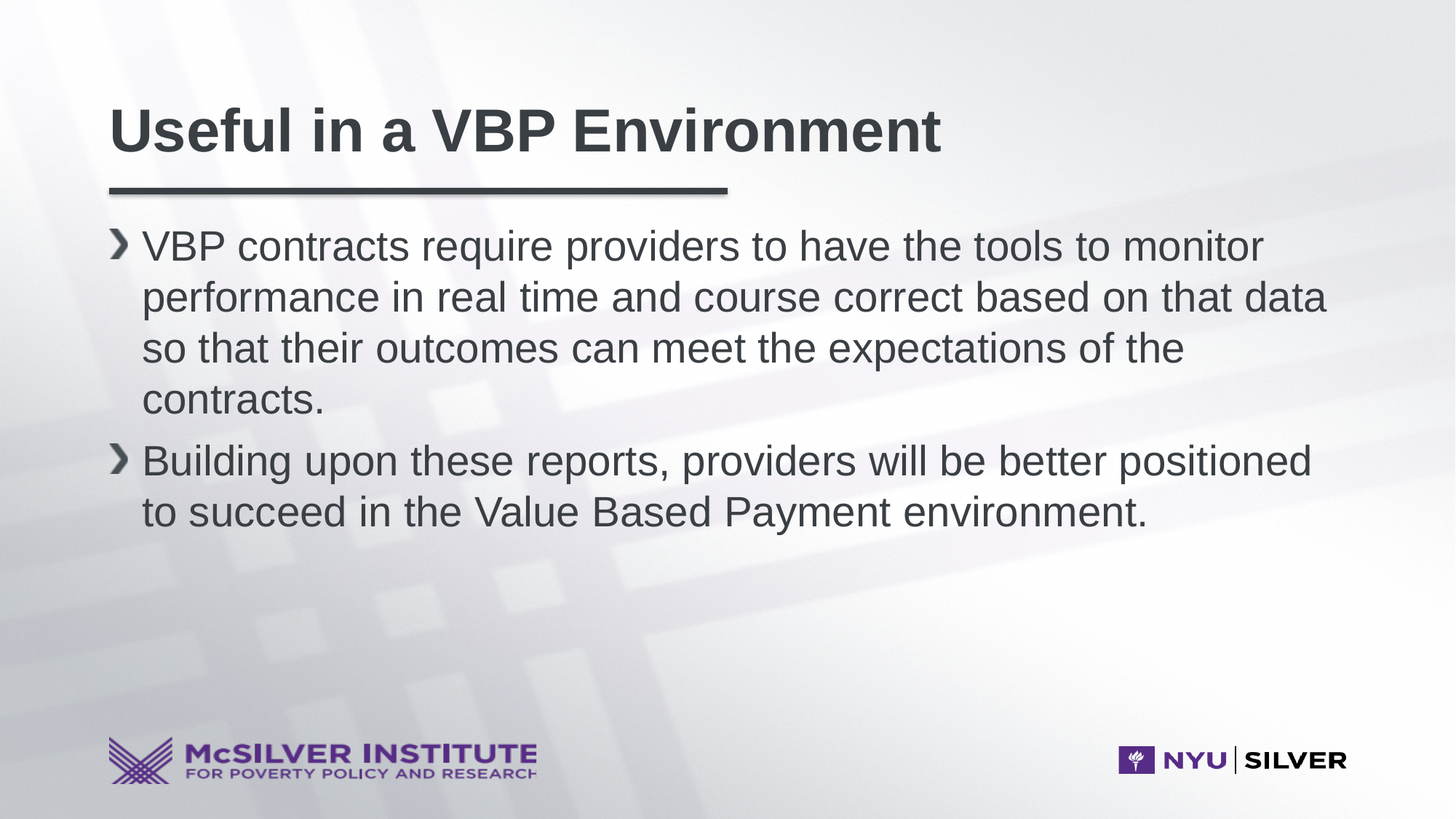

# Useful in a VBP Environment
VBP contracts require providers to have the tools to monitor performance in real time and course correct based on that data so that their outcomes can meet the expectations of the contracts.
Building upon these reports, providers will be better positioned to succeed in the Value Based Payment environment.